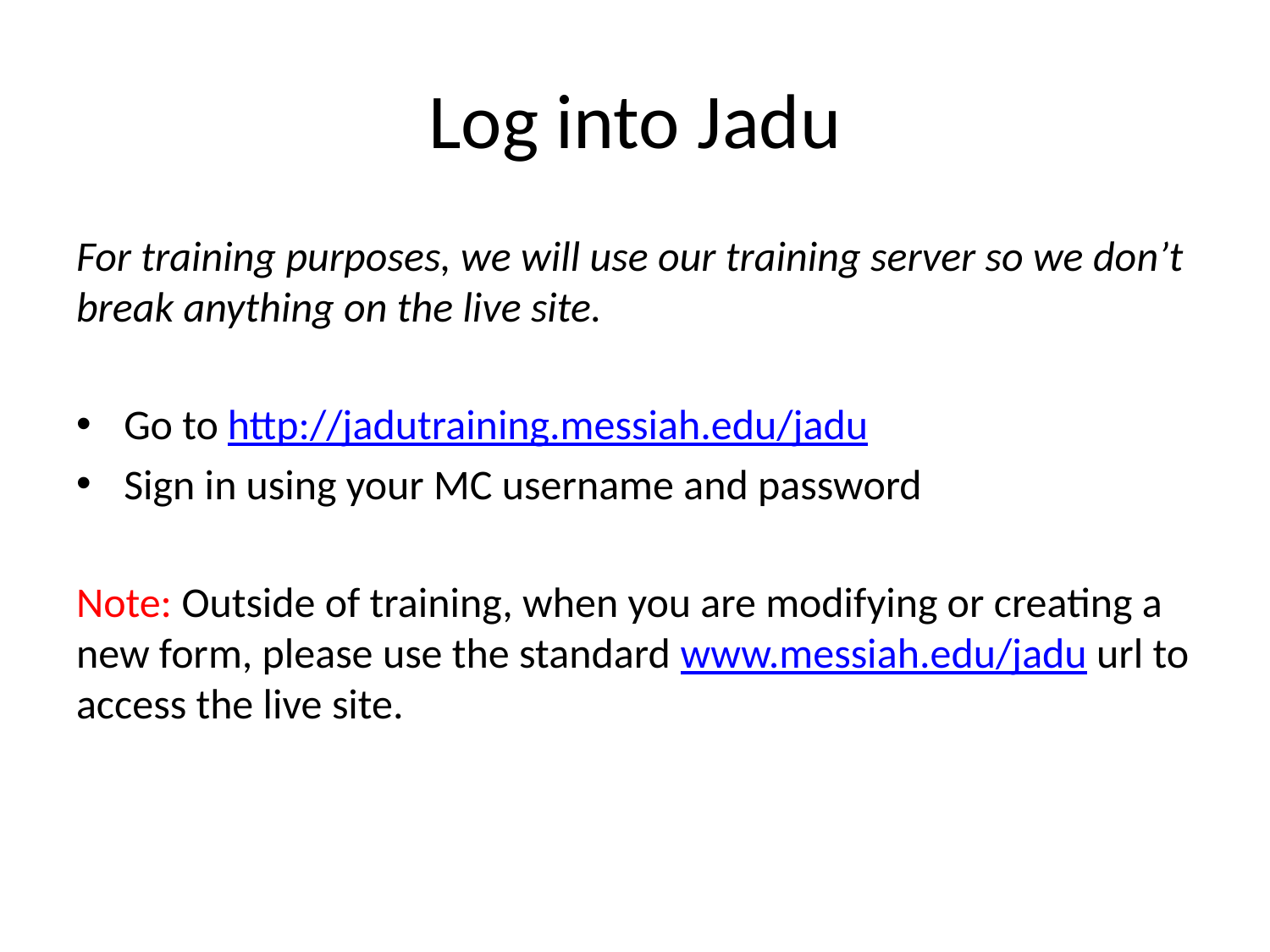

# Log into Jadu
For training purposes, we will use our training server so we don’t break anything on the live site.

Go to http://jadutraining.messiah.edu/jadu
Sign in using your MC username and password

Note: Outside of training, when you are modifying or creating a new form, please use the standard www.messiah.edu/jadu url to access the live site.